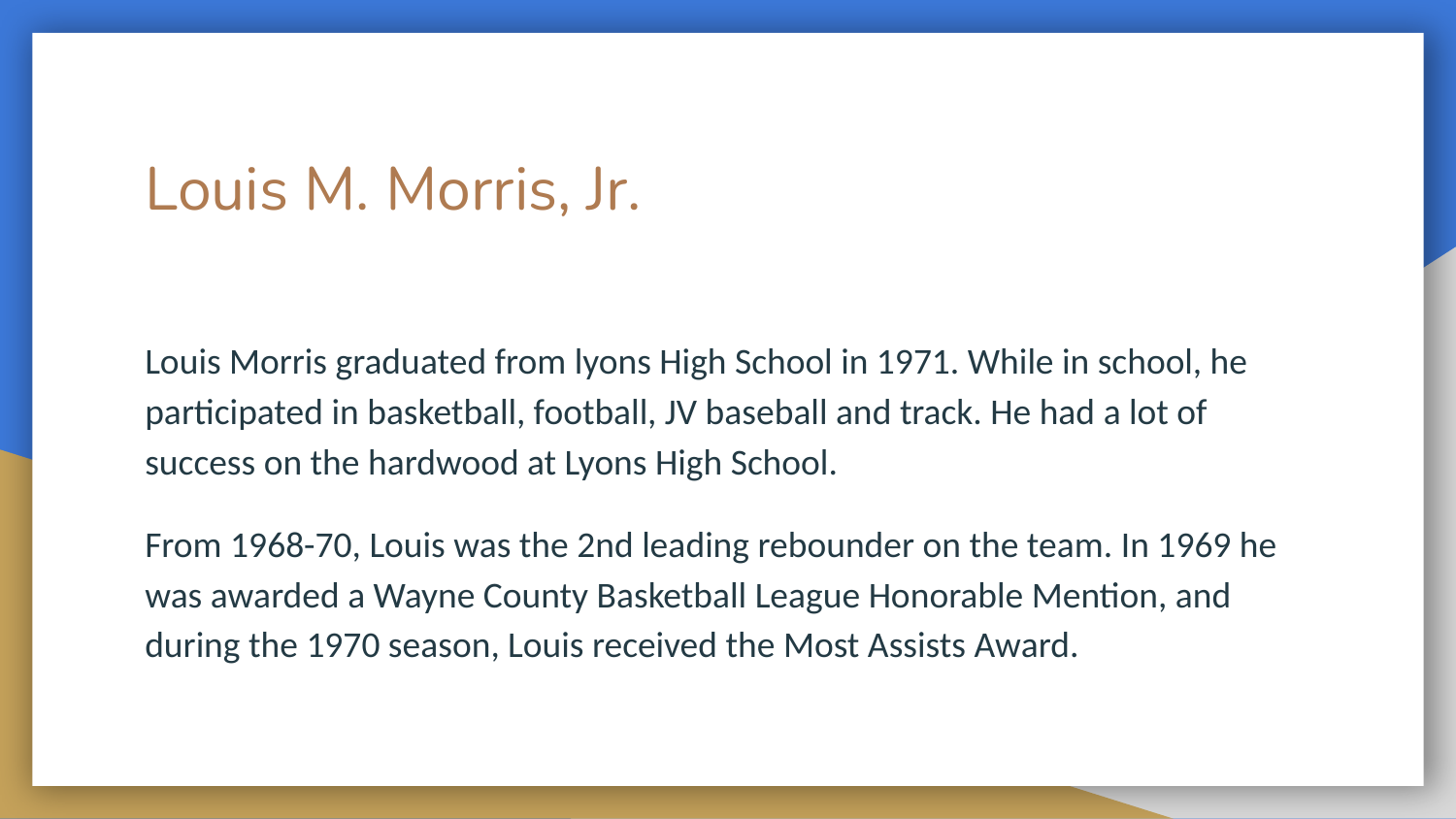

# Louis M. Morris, Jr.
Louis Morris graduated from lyons High School in 1971. While in school, he participated in basketball, football, JV baseball and track. He had a lot of success on the hardwood at Lyons High School.
From 1968-70, Louis was the 2nd leading rebounder on the team. In 1969 he was awarded a Wayne County Basketball League Honorable Mention, and during the 1970 season, Louis received the Most Assists Award.